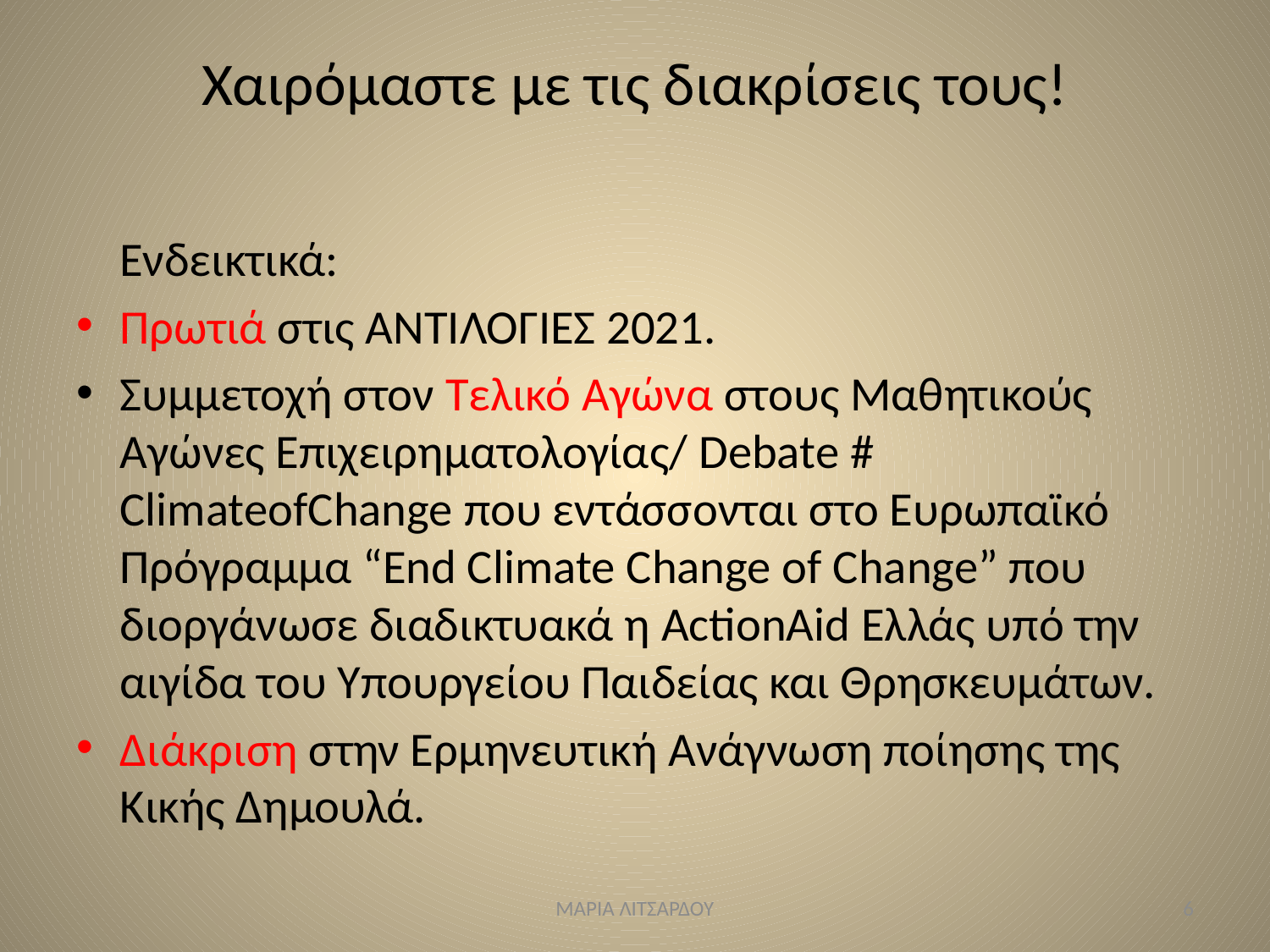

# Χαιρόμαστε με τις διακρίσεις τους!
    Ενδεικτικά:
Πρωτιά στις ΑΝΤΙΛΟΓΙΕΣ 2021.
Συμμετοχή στον Τελικό Αγώνα στους Μαθητικούς Αγώνες Επιχειρηματολογίας/ Debate # ClimateofChange που εντάσσονται στο Ευρωπαϊκό Πρόγραμμα “End Climate Change of Change” που διοργάνωσε διαδικτυακά η ActionAid Ελλάς υπό την αιγίδα του Υπουργείου Παιδείας και Θρησκευμάτων.
Διάκριση στην Ερμηνευτική Ανάγνωση ποίησης της Κικής Δημουλά.

ΜΑΡΙΑ ΛΙΤΣΑΡΔΟΥ
6